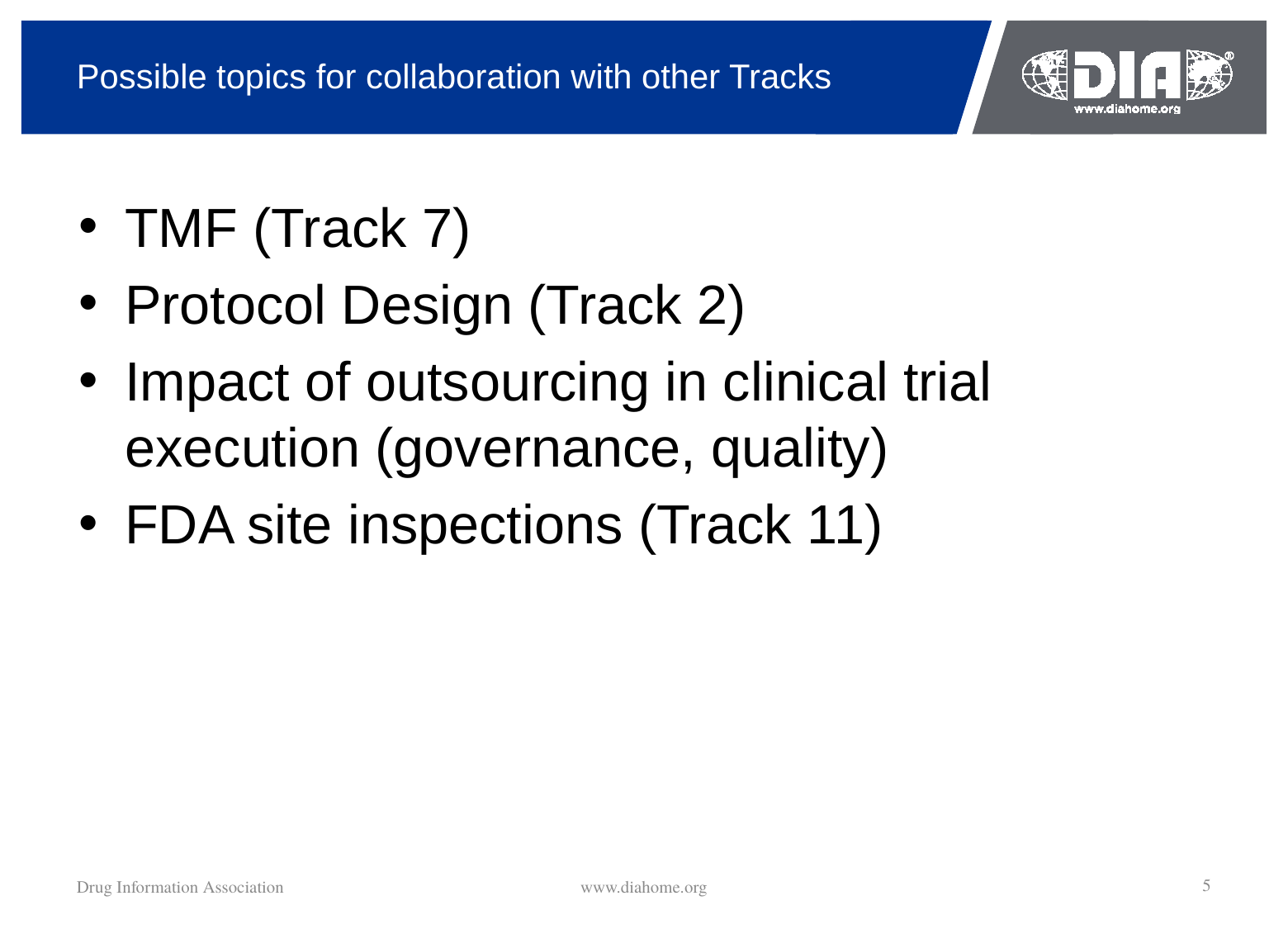

# Possible topics for collaboration with other Tracks
TMF (Track 7)
Protocol Design (Track 2)
Impact of outsourcing in clinical trial execution (governance, quality)
FDA site inspections (Track 11)

Drug Information Association
www.diahome.org
5